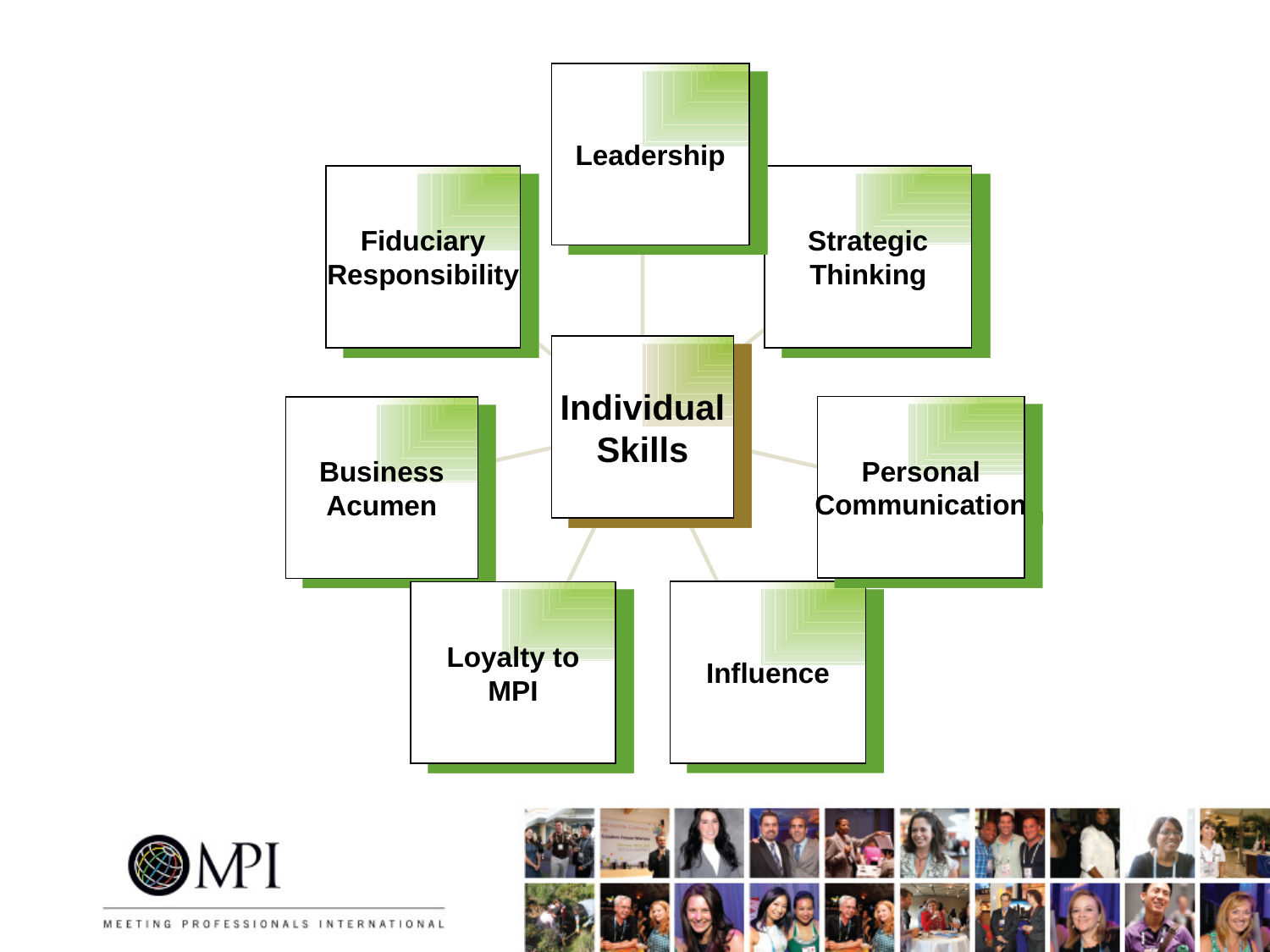

Leadership
Fiduciary
Responsibility
Strategic
Thinking

Individual
Skills
Personal
Communication
Business
Acumen

Influence
Loyalty to
MPI